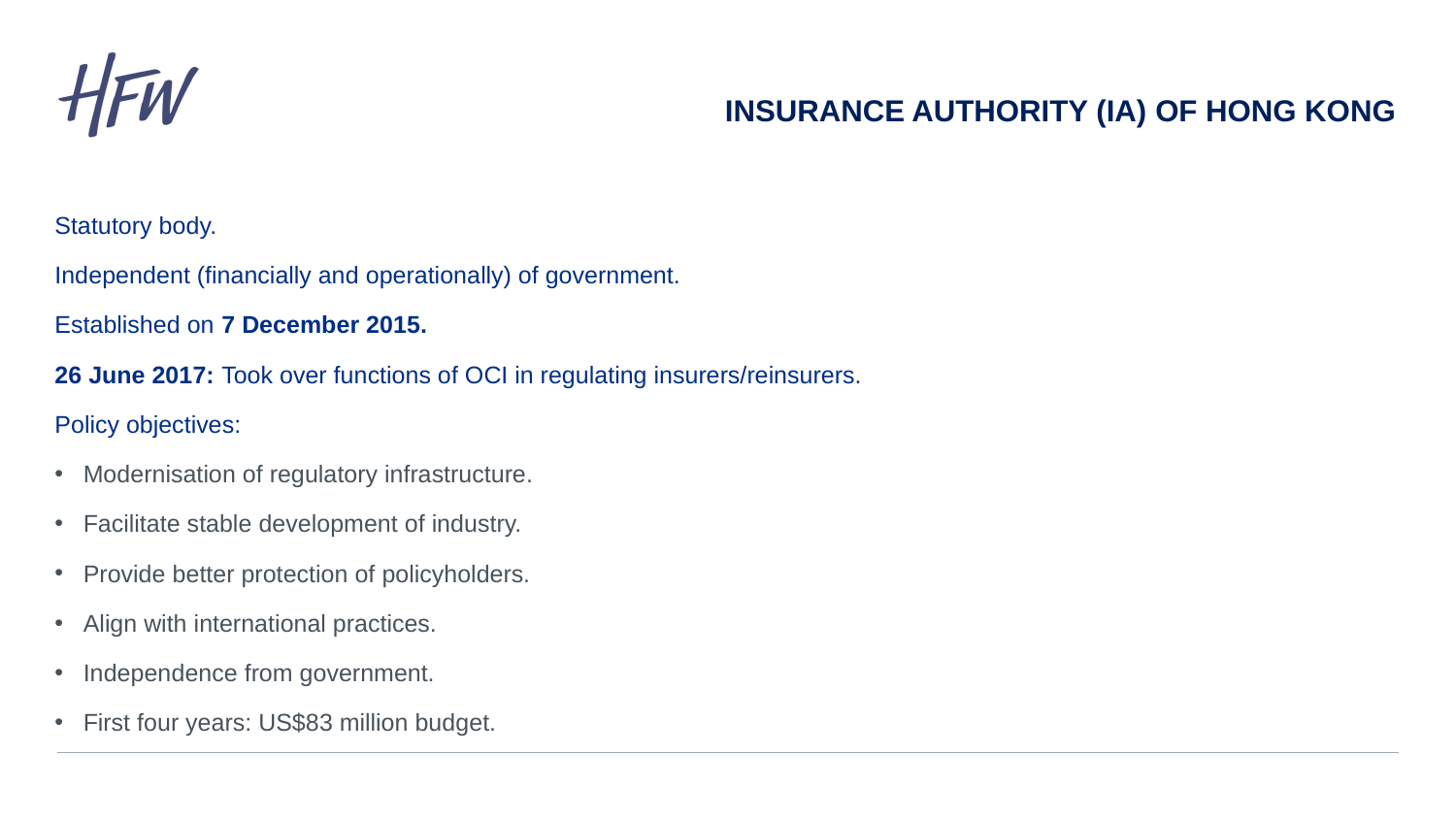

Insurance Authority (ia) OF HONG KONG

Statutory body.
Independent (financially and operationally) of government.
Established on 7 December 2015.
26 June 2017: Took over functions of OCI in regulating insurers/reinsurers.
Policy objectives:
Modernisation of regulatory infrastructure.
Facilitate stable development of industry.
Provide better protection of policyholders.
Align with international practices.
Independence from government.
First four years: US$83 million budget.